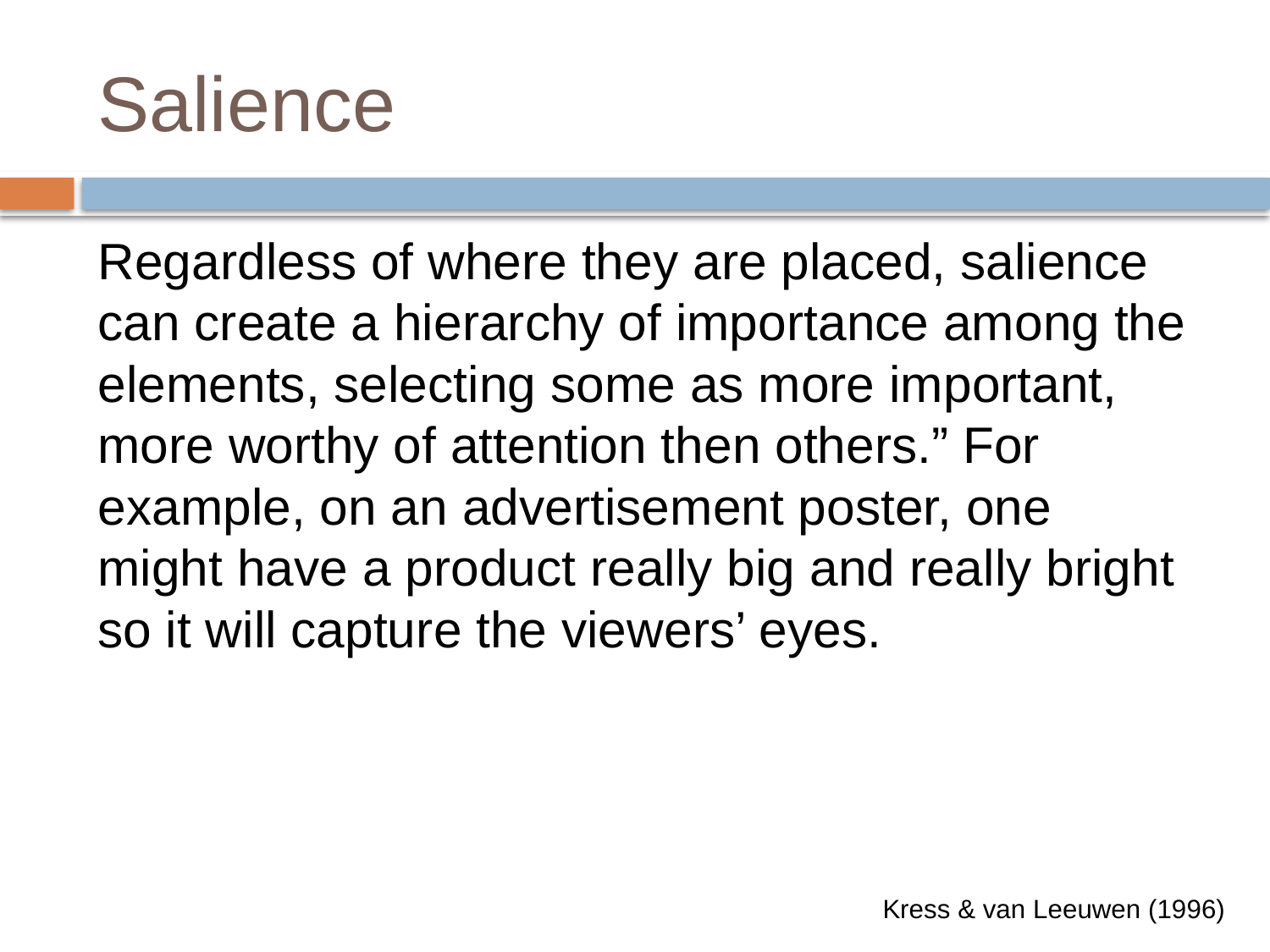

# Salience
Regardless of where they are placed, salience can create a hierarchy of importance among the elements, selecting some as more important, more worthy of attention then others.” For example, on an advertisement poster, one might have a product really big and really bright so it will capture the viewers’ eyes.
Kress & van Leeuwen (1996)